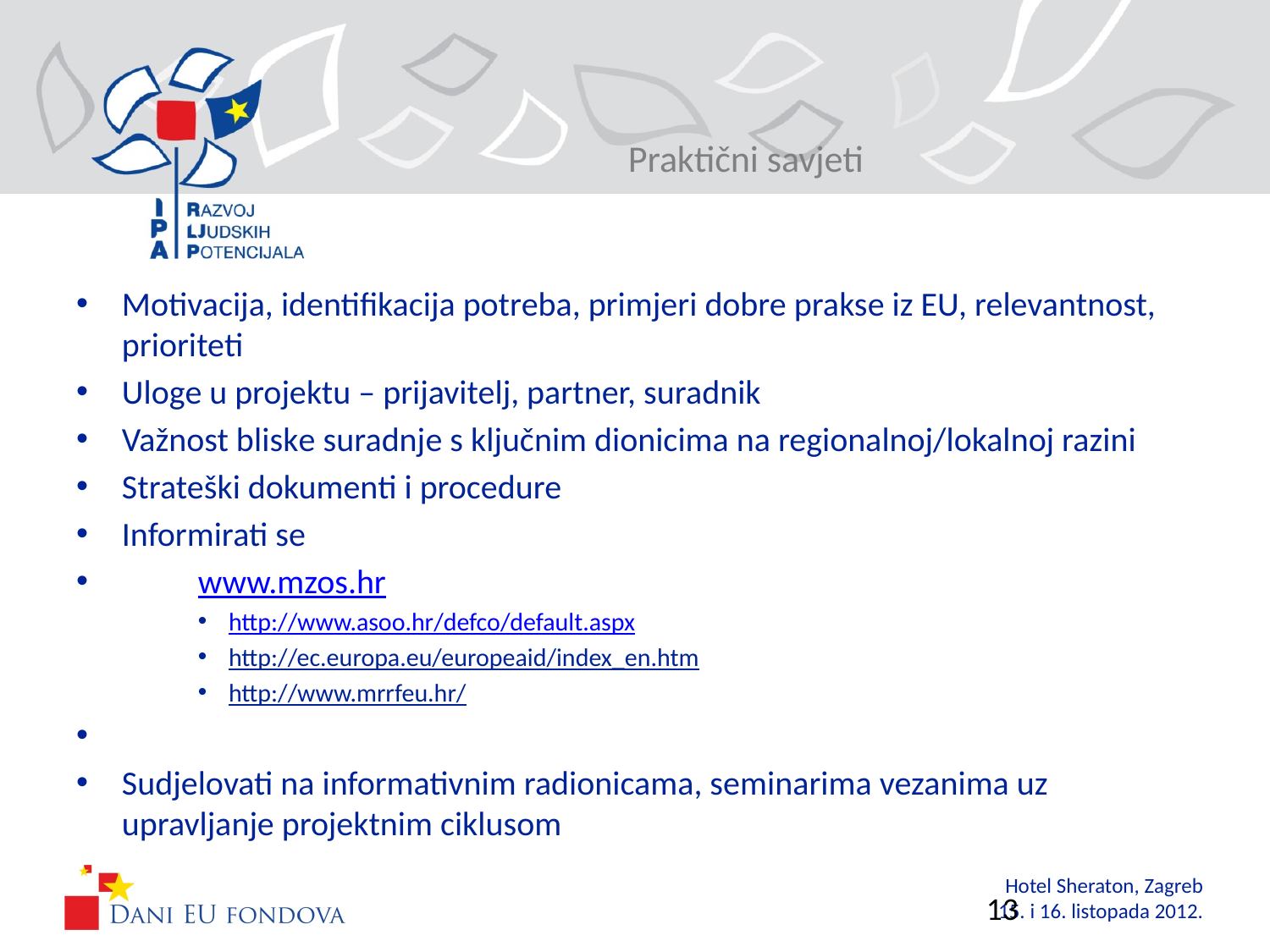

# Praktični savjeti
Motivacija, identifikacija potreba, primjeri dobre prakse iz EU, relevantnost, prioriteti
Uloge u projektu – prijavitelj, partner, suradnik
Važnost bliske suradnje s ključnim dionicima na regionalnoj/lokalnoj razini
Strateški dokumenti i procedure
Informirati se
 		www.mzos.hr
http://www.asoo.hr/defco/default.aspx
http://ec.europa.eu/europeaid/index_en.htm
http://www.mrrfeu.hr/

Sudjelovati na informativnim radionicama, seminarima vezanima uz upravljanje projektnim ciklusom

13